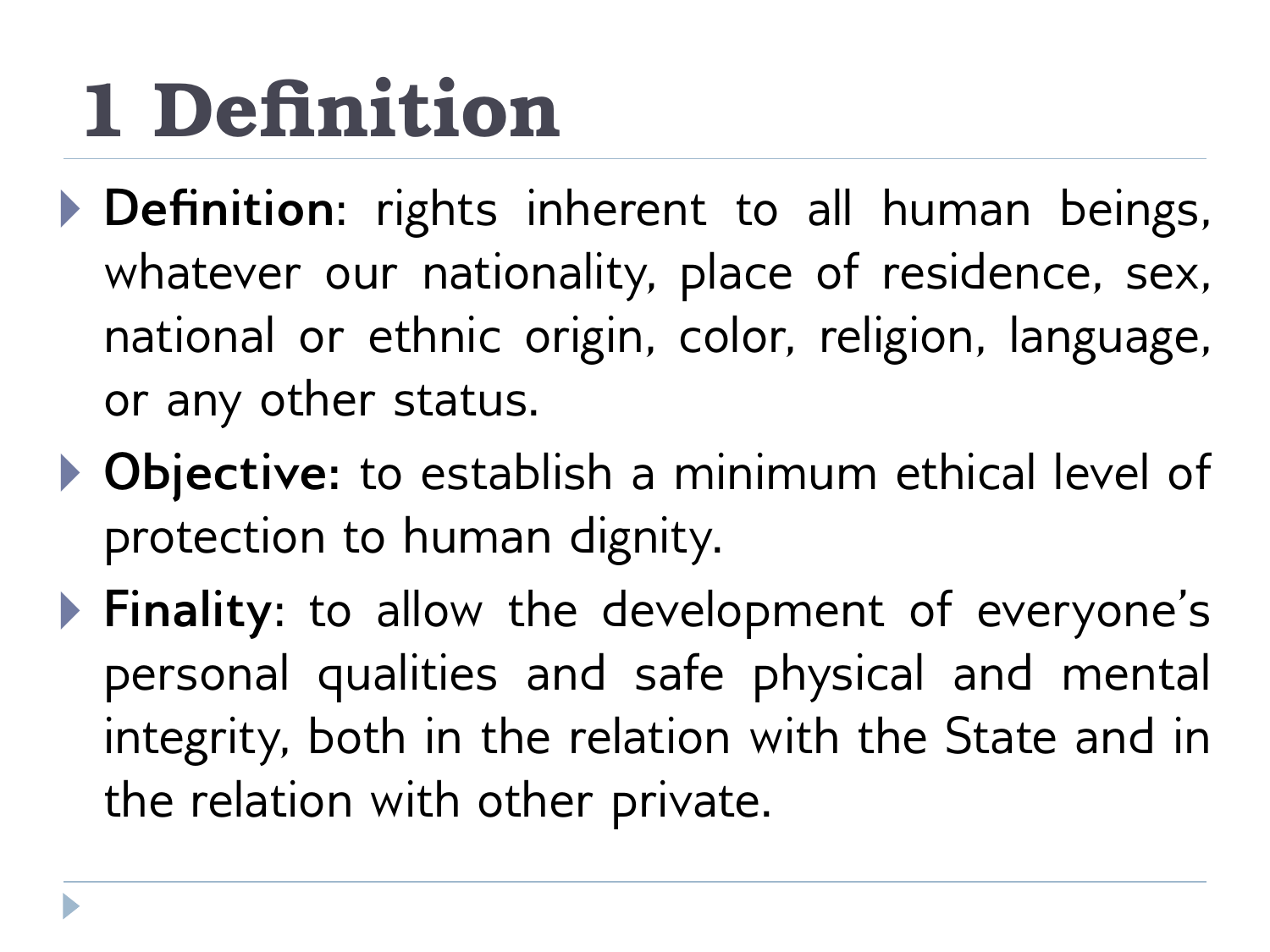

# 1 Definition
Definition: rights inherent to all human beings, whatever our nationality, place of residence, sex, national or ethnic origin, color, religion, language, or any other status.
Objective: to establish a minimum ethical level of protection to human dignity.
Finality: to allow the development of everyone’s personal qualities and safe physical and mental integrity, both in the relation with the State and in the relation with other private.